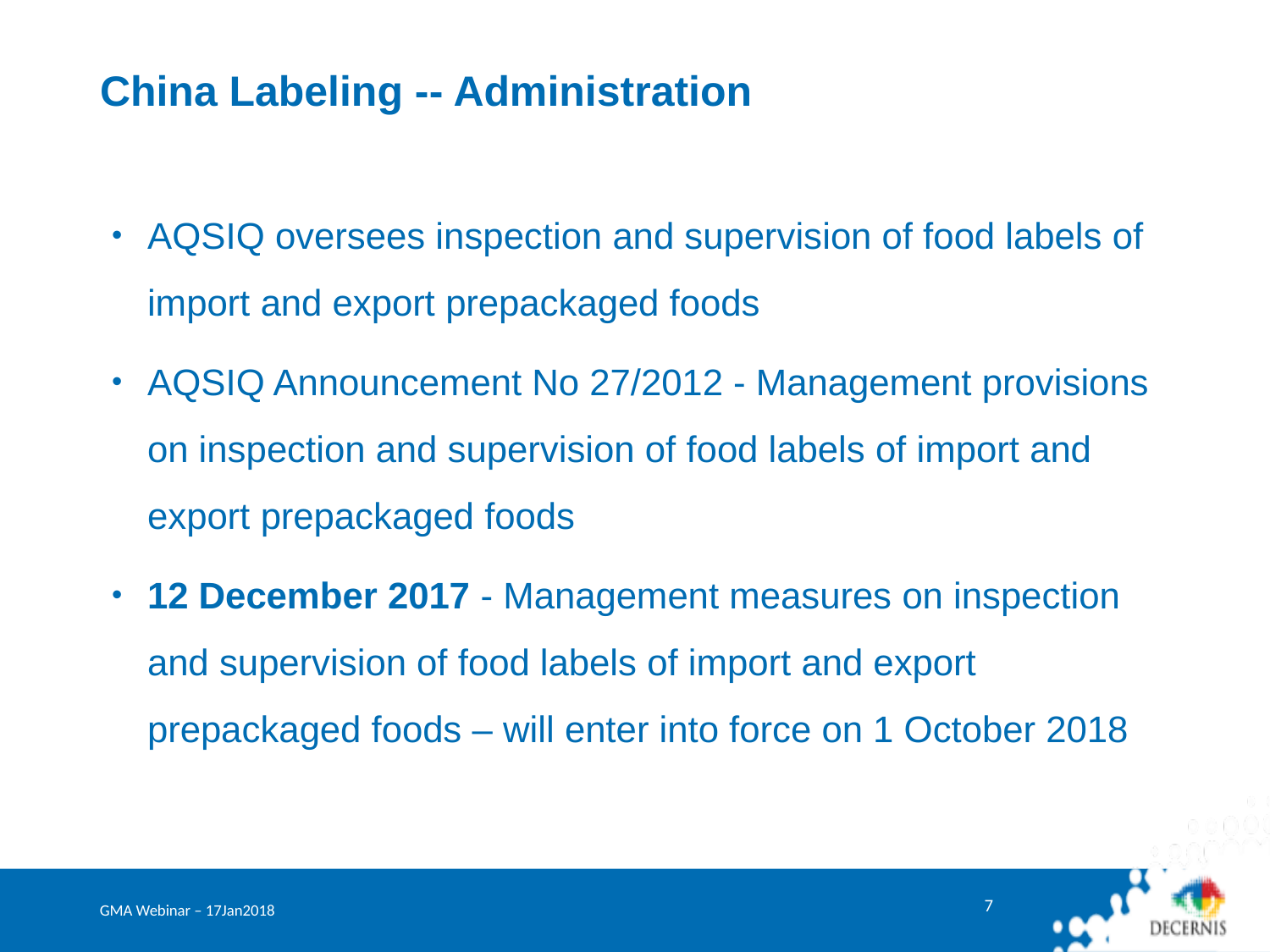

# China Labeling -- Administration
AQSIQ oversees inspection and supervision of food labels of import and export prepackaged foods
AQSIQ Announcement No 27/2012 - Management provisions on inspection and supervision of food labels of import and export prepackaged foods
12 December 2017 - Management measures on inspection and supervision of food labels of import and export prepackaged foods – will enter into force on 1 October 2018

GMA Webinar – 17Jan2018
7